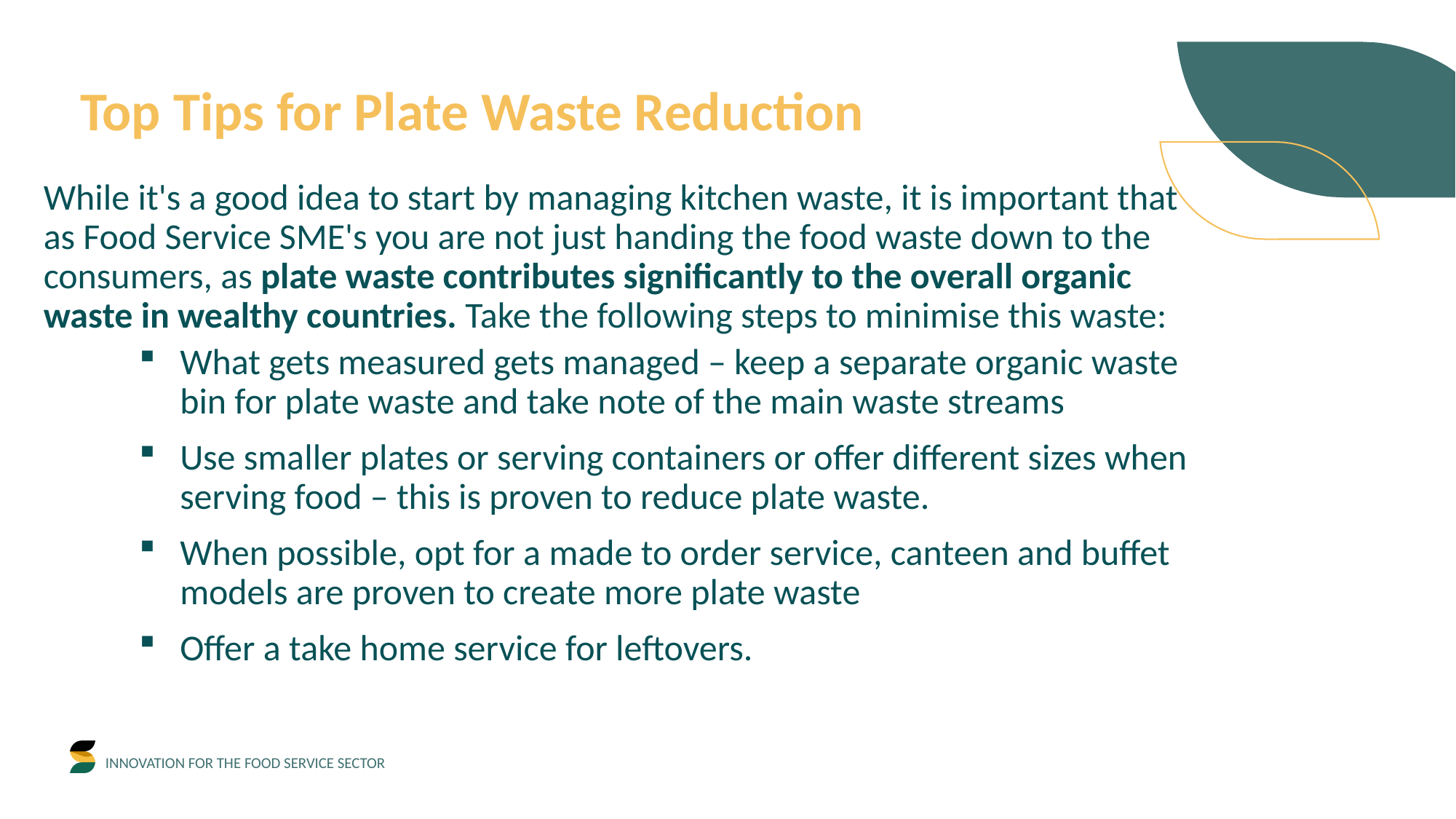

Top Tips for Plate Waste Reduction
While it's a good idea to start by managing kitchen waste, it is important that as Food Service SME's you are not just handing the food waste down to the consumers, as plate waste contributes significantly to the overall organic waste in wealthy countries. Take the following steps to minimise this waste:
What gets measured gets managed – keep a separate organic waste bin for plate waste and take note of the main waste streams
Use smaller plates or serving containers or offer different sizes when serving food – this is proven to reduce plate waste.
When possible, opt for a made to order service, canteen and buffet models are proven to create more plate waste
Offer a take home service for leftovers.